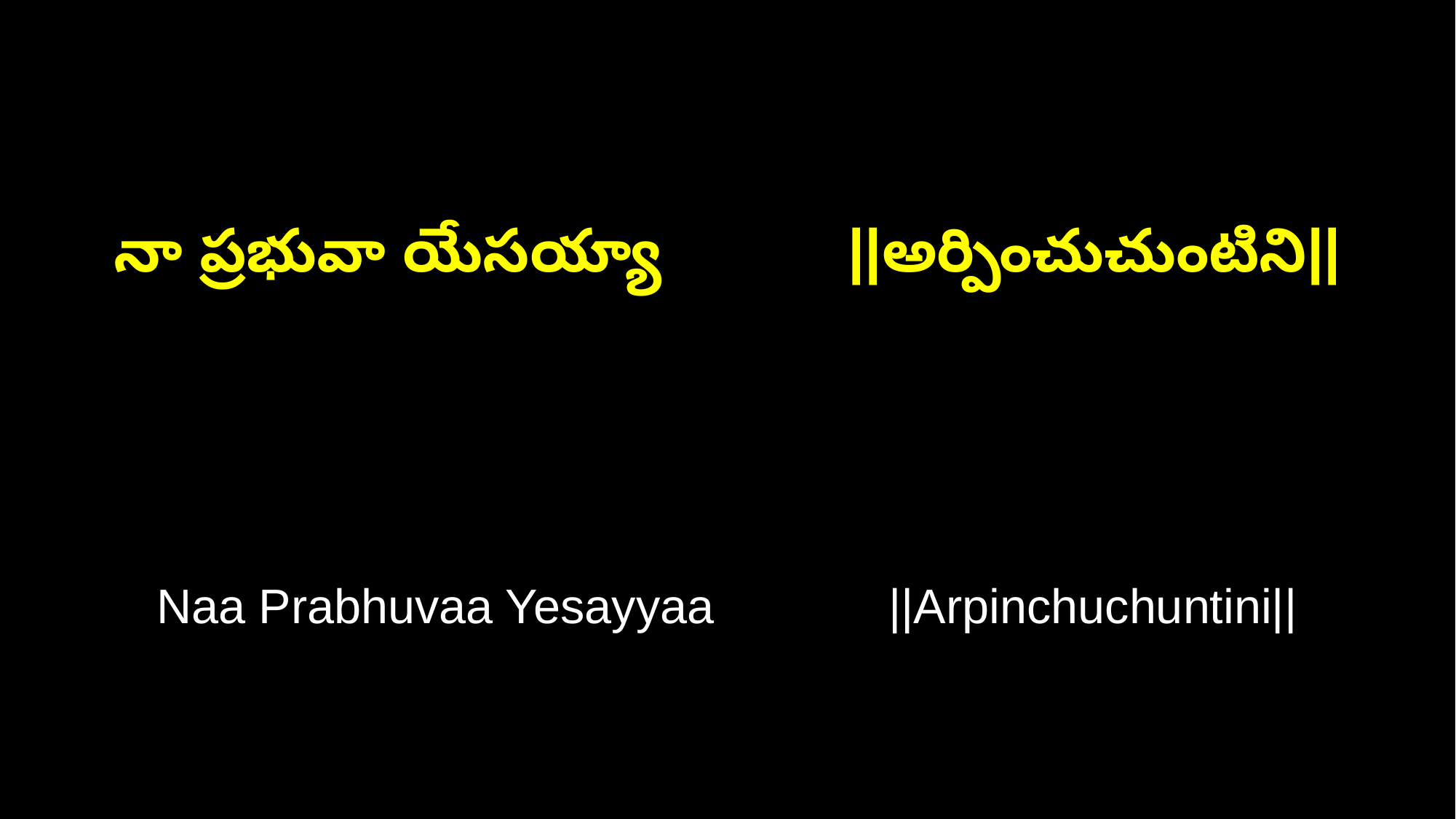

నా ప్రభువా యేసయ్యా           ||అర్పించుచుంటిని||
Naa Prabhuvaa Yesayyaa             ||Arpinchuchuntini||